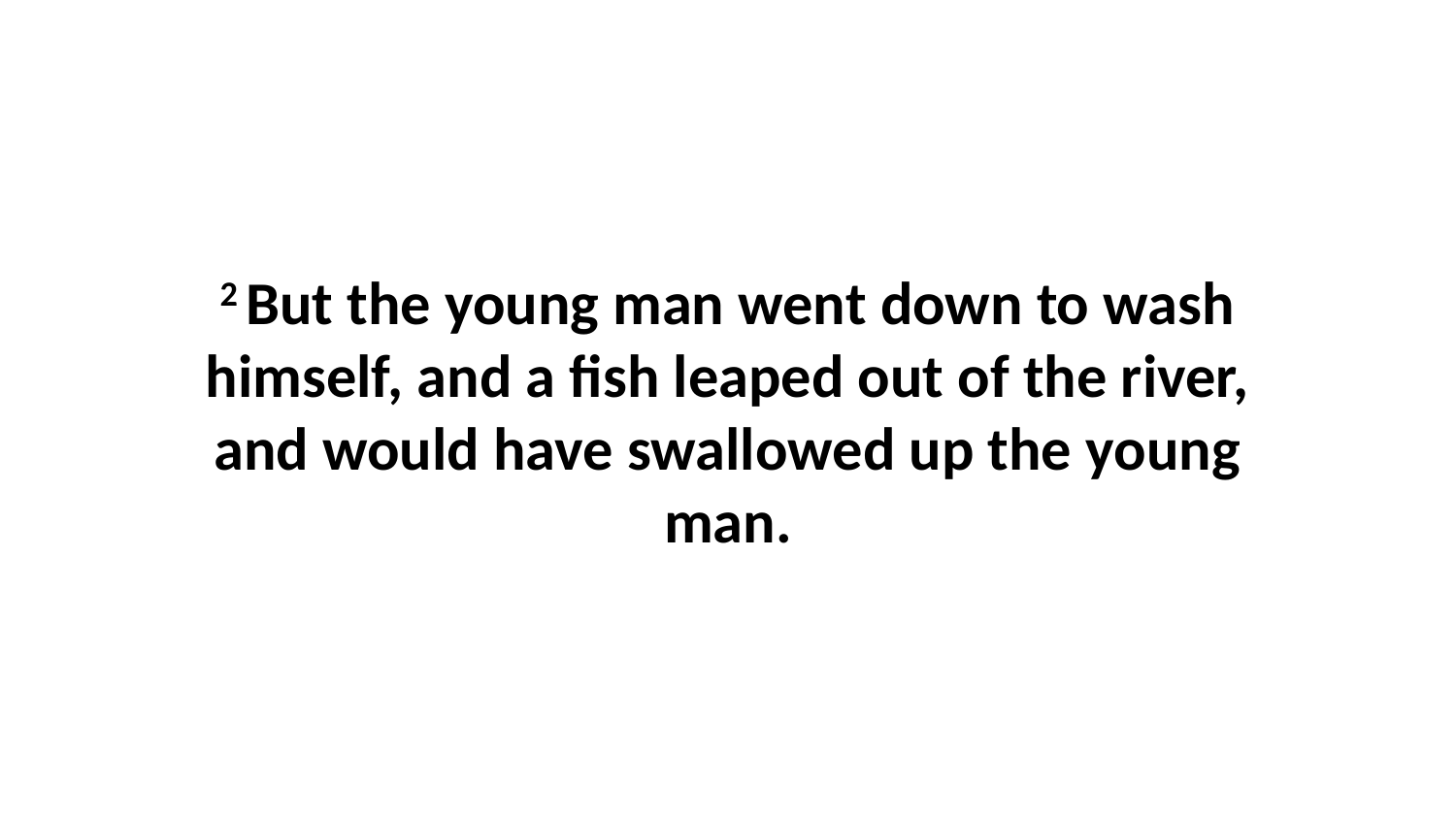

2 But the young man went down to wash himself, and a fish leaped out of the river, and would have swallowed up the young man.